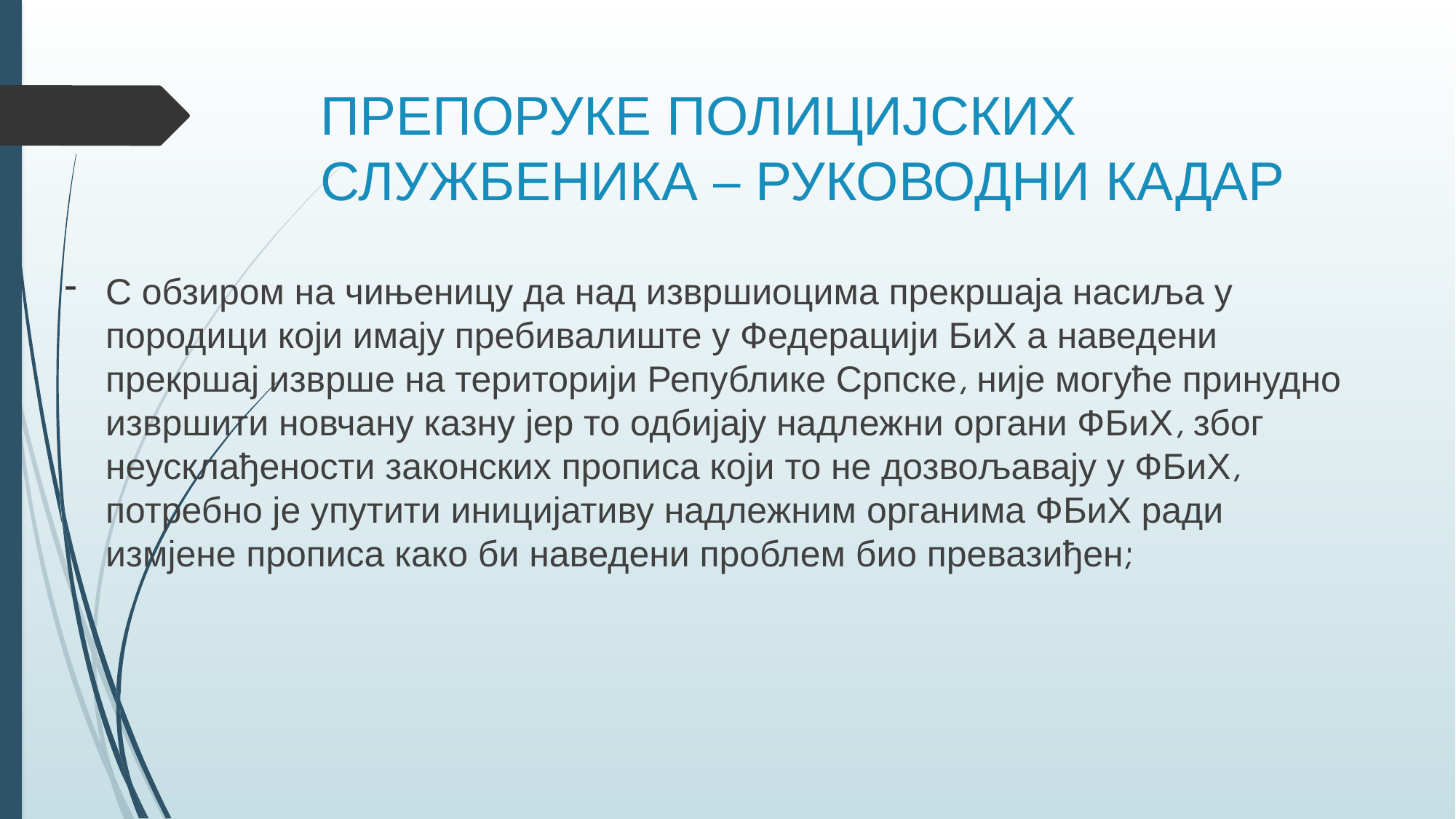

# ПРЕПОРУКЕ ПОЛИЦИЈСКИХ СЛУЖБЕНИКА – РУКОВОДНИ КАДАР
С обзиром на чињеницу да над извршиоцима прекршаја насиља у породици који имају пребивалиште у Федерацији БиХ а наведени прекршај изврше на територији Републике Српске, није могуће принудно извршити новчану казну јер то одбијају надлежни органи ФБиХ, због неусклађености законских прописа који то не дозвољавају у ФБиХ, потребно је упутити иницијативу надлежним органима ФБиХ ради измјене прописа како би наведени проблем био превазиђен;